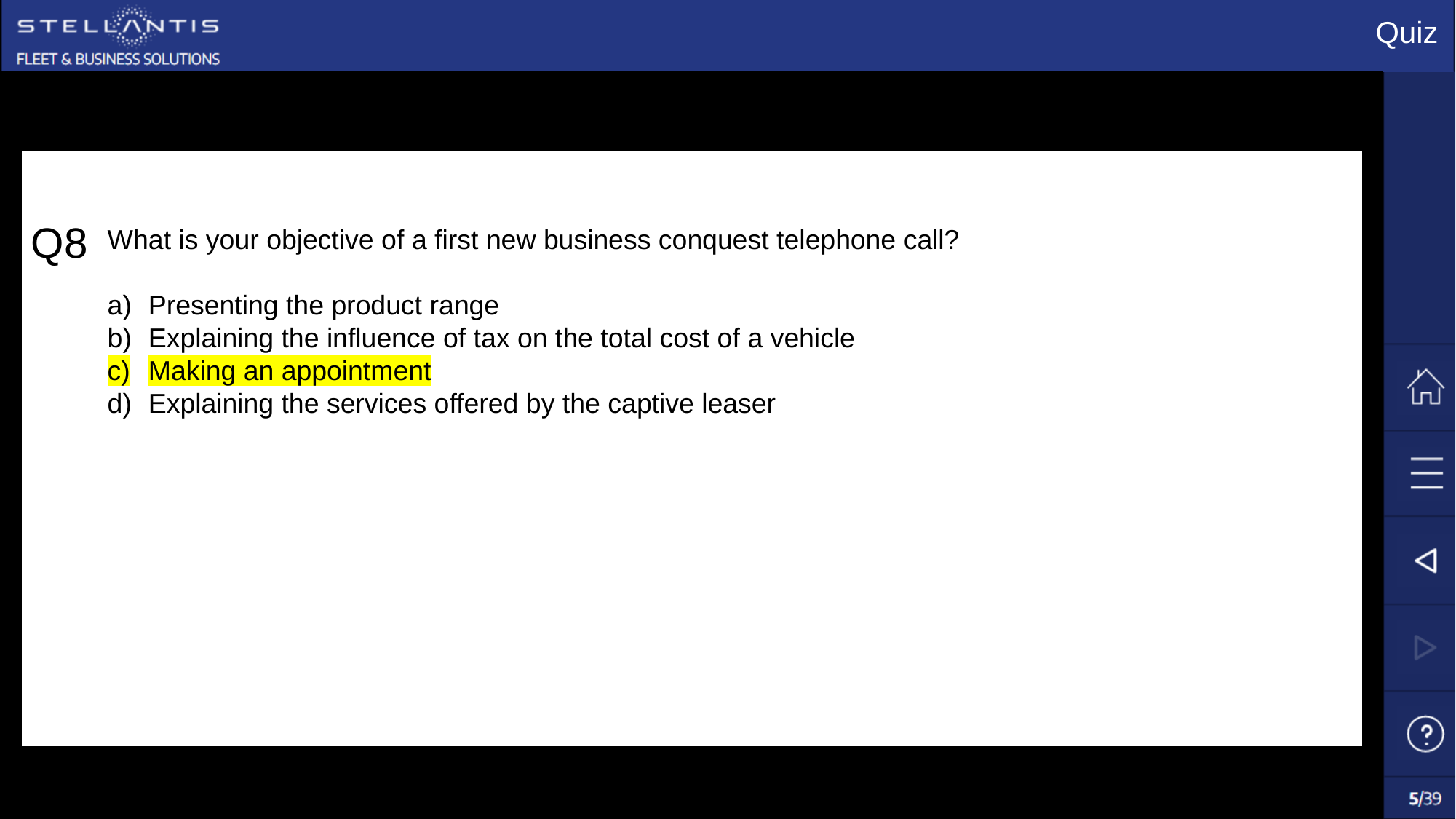

# Quiz
Q8

What is your objective of a first new business conquest telephone call?

Presenting the product range
Explaining the influence of tax on the total cost of a vehicle
Making an appointment
Explaining the services offered by the captive leaser